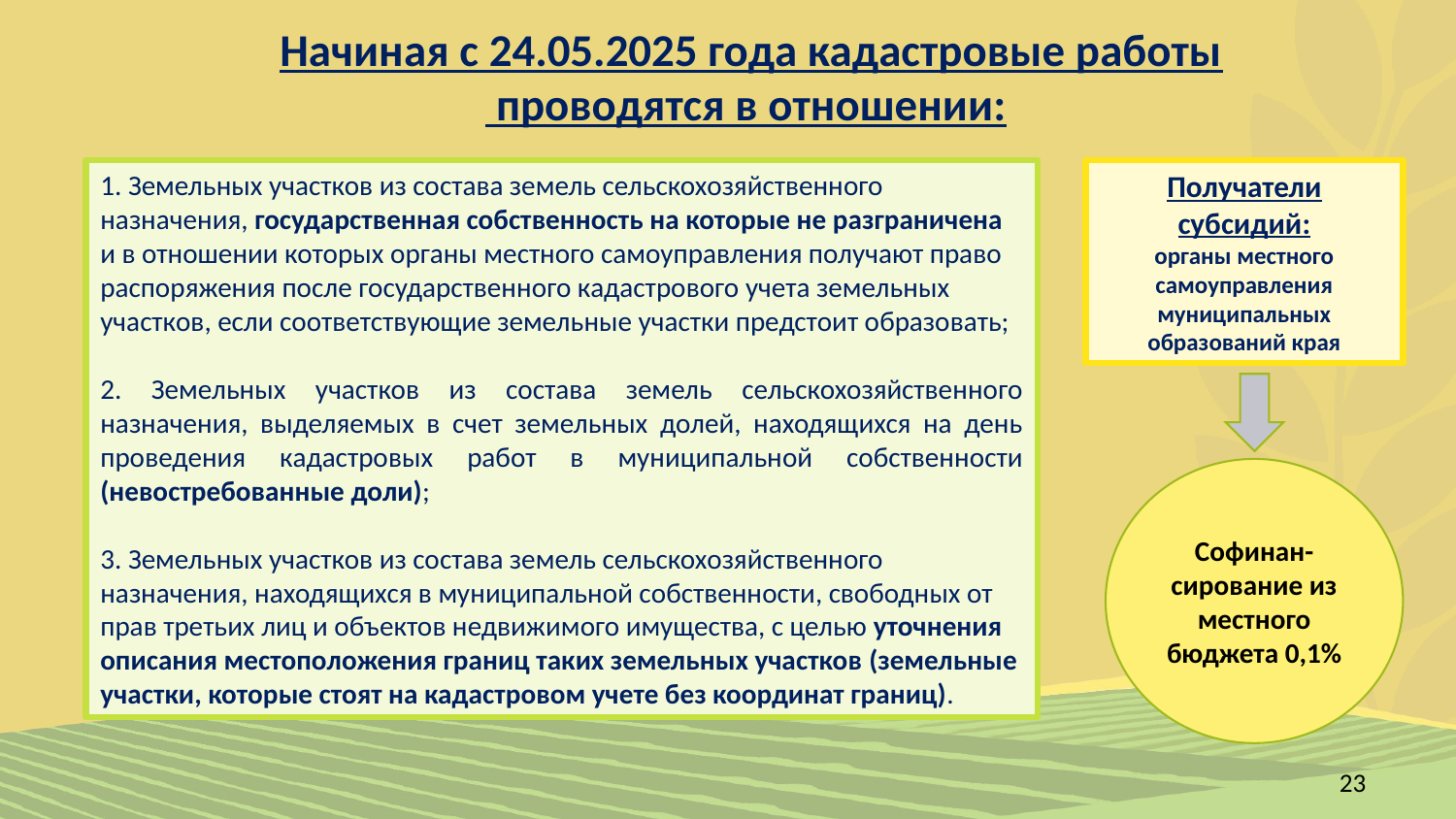

Начиная с 24.05.2025 года кадастровые работы
 проводятся в отношении:

Получатели субсидий:
органы местного самоуправления муниципальных образований края
1. Земельных участков из состава земель сельскохозяйственного назначения, государственная собственность на которые не разграничена и в отношении которых органы местного самоуправления получают право распоряжения после государственного кадастрового учета земельных участков, если соответствующие земельные участки предстоит образовать;

2. Земельных участков из состава земель сельскохозяйственного назначения, выделяемых в счет земельных долей, находящихся на день проведения кадастровых работ в муниципальной собственности (невостребованные доли);

3. Земельных участков из состава земель сельскохозяйственного назначения, находящихся в муниципальной собственности, свободных от прав третьих лиц и объектов недвижимого имущества, с целью уточнения описания местоположения границ таких земельных участков (земельные участки, которые стоят на кадастровом учете без координат границ).

Софинан-
сирование из местного бюджета 0,1%
23